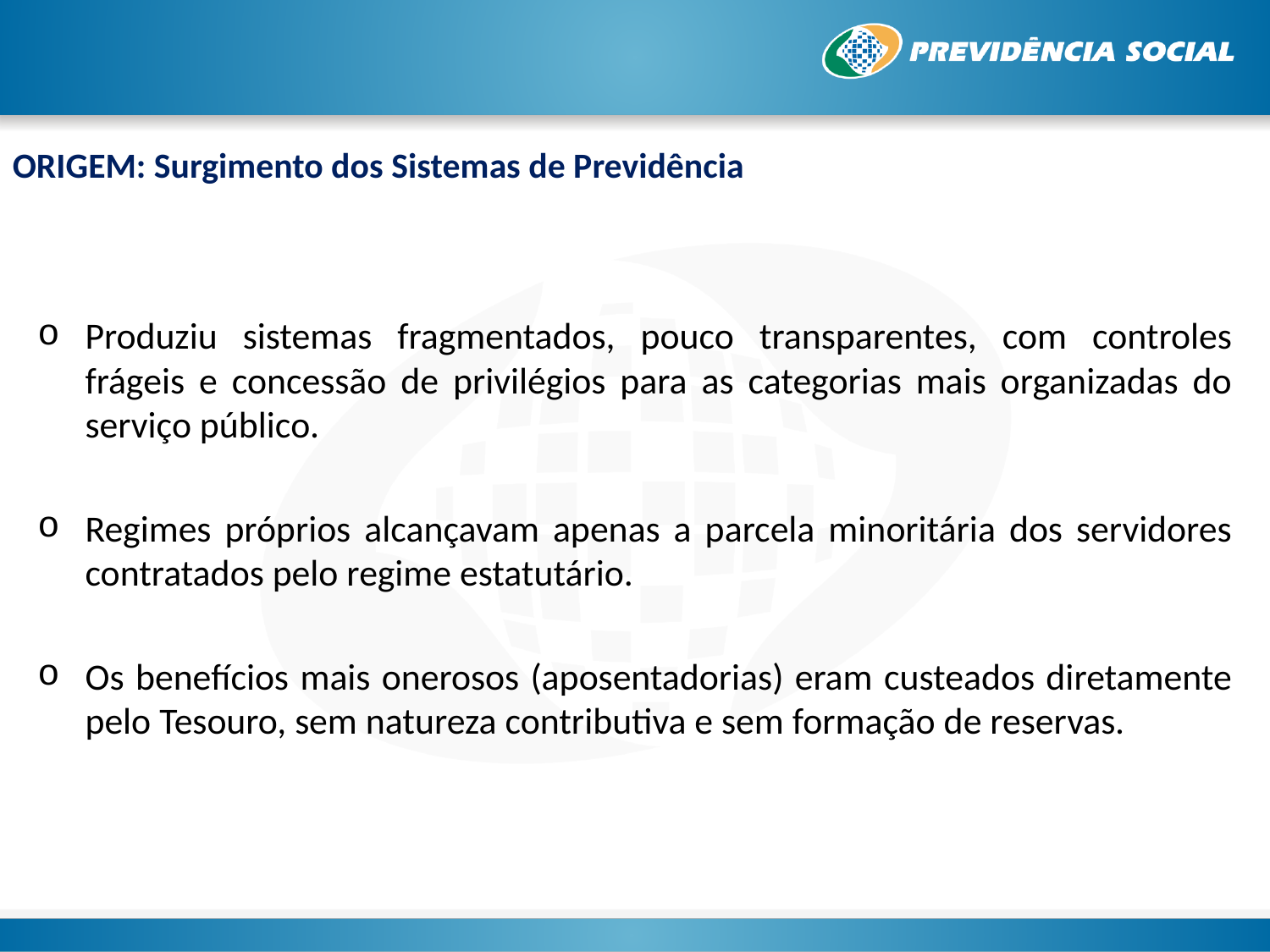

ORIGEM: Surgimento dos Sistemas de Previdência
Produziu sistemas fragmentados, pouco transparentes, com controles frágeis e concessão de privilégios para as categorias mais organizadas do serviço público.

Regimes próprios alcançavam apenas a parcela minoritária dos servidores contratados pelo regime estatutário.

Os benefícios mais onerosos (aposentadorias) eram custeados diretamente pelo Tesouro, sem natureza contributiva e sem formação de reservas.